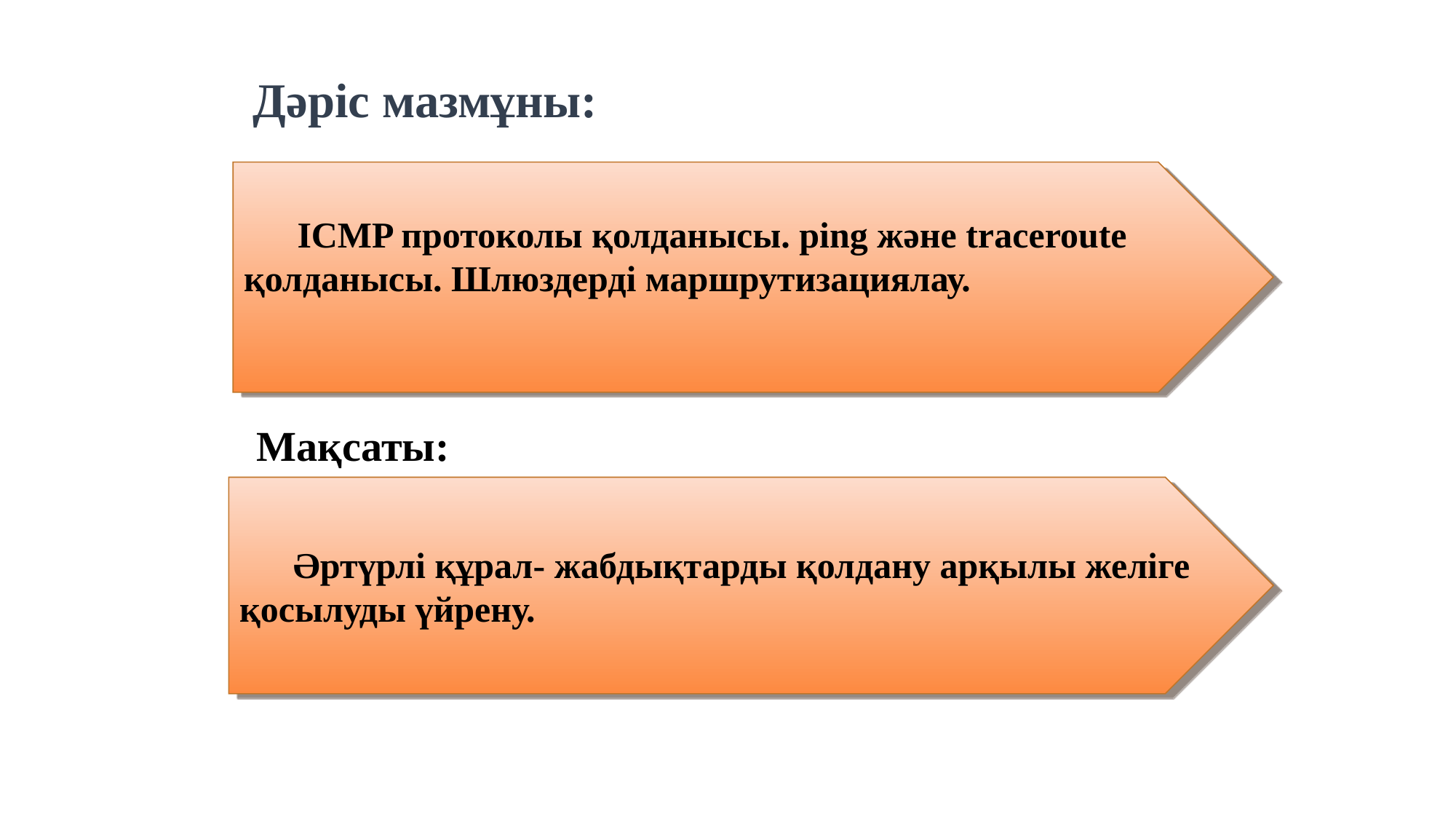

# Дәріс мазмұны:
     	ICMP протоколы қолданысы. ping және traceroute қолданысы. Шлюздерді маршрутизациялау.

Мақсаты:
Әртүрлі құрал- жабдықтарды қолдану арқылы желіге қосылуды үйрену.